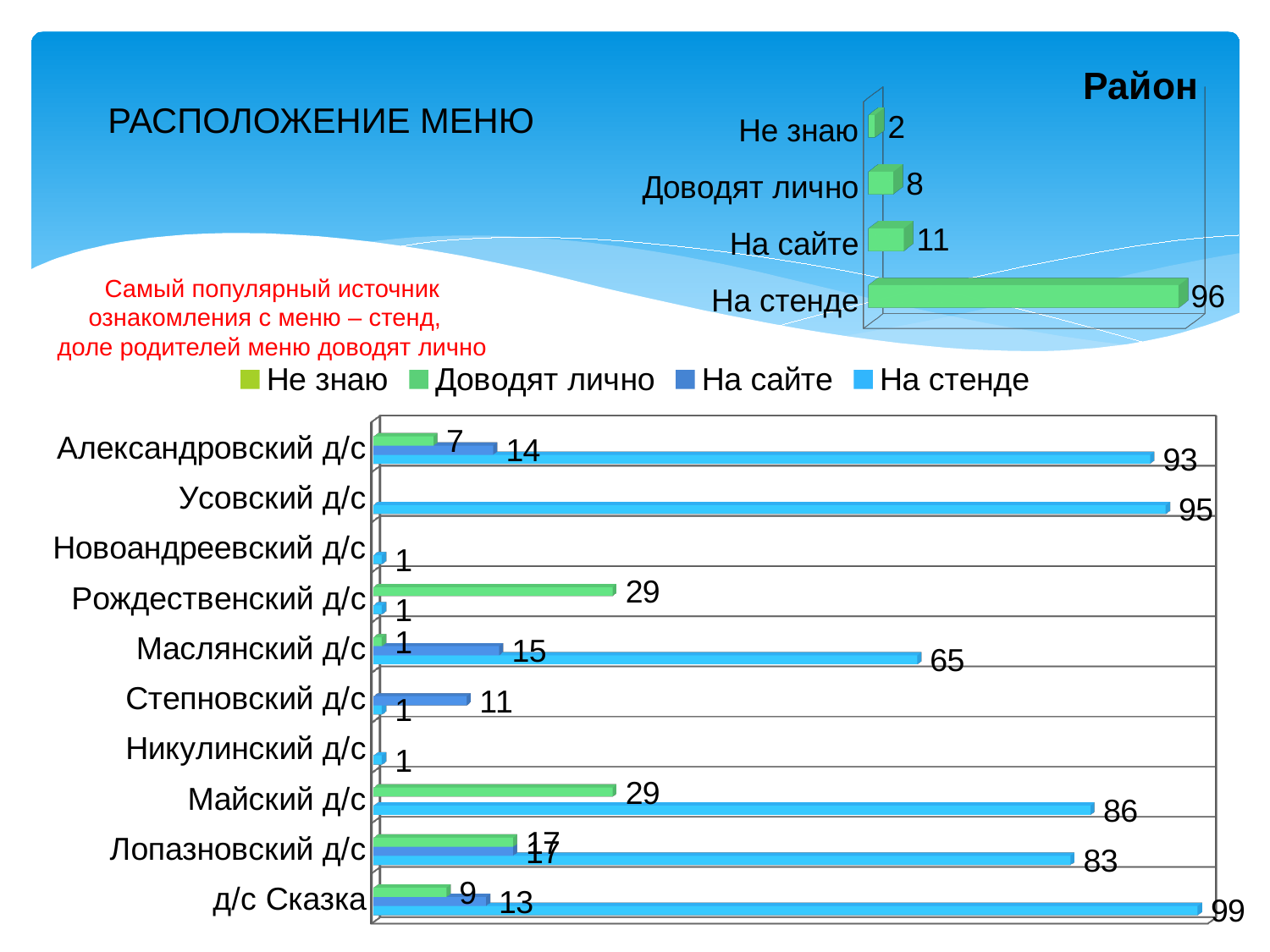

[unsupported chart]

РАСПОЛОЖЕНИЕ МЕНЮ

Самый популярный источник ознакомления с меню – стенд,
доле родителей меню доводят лично

[unsupported chart]